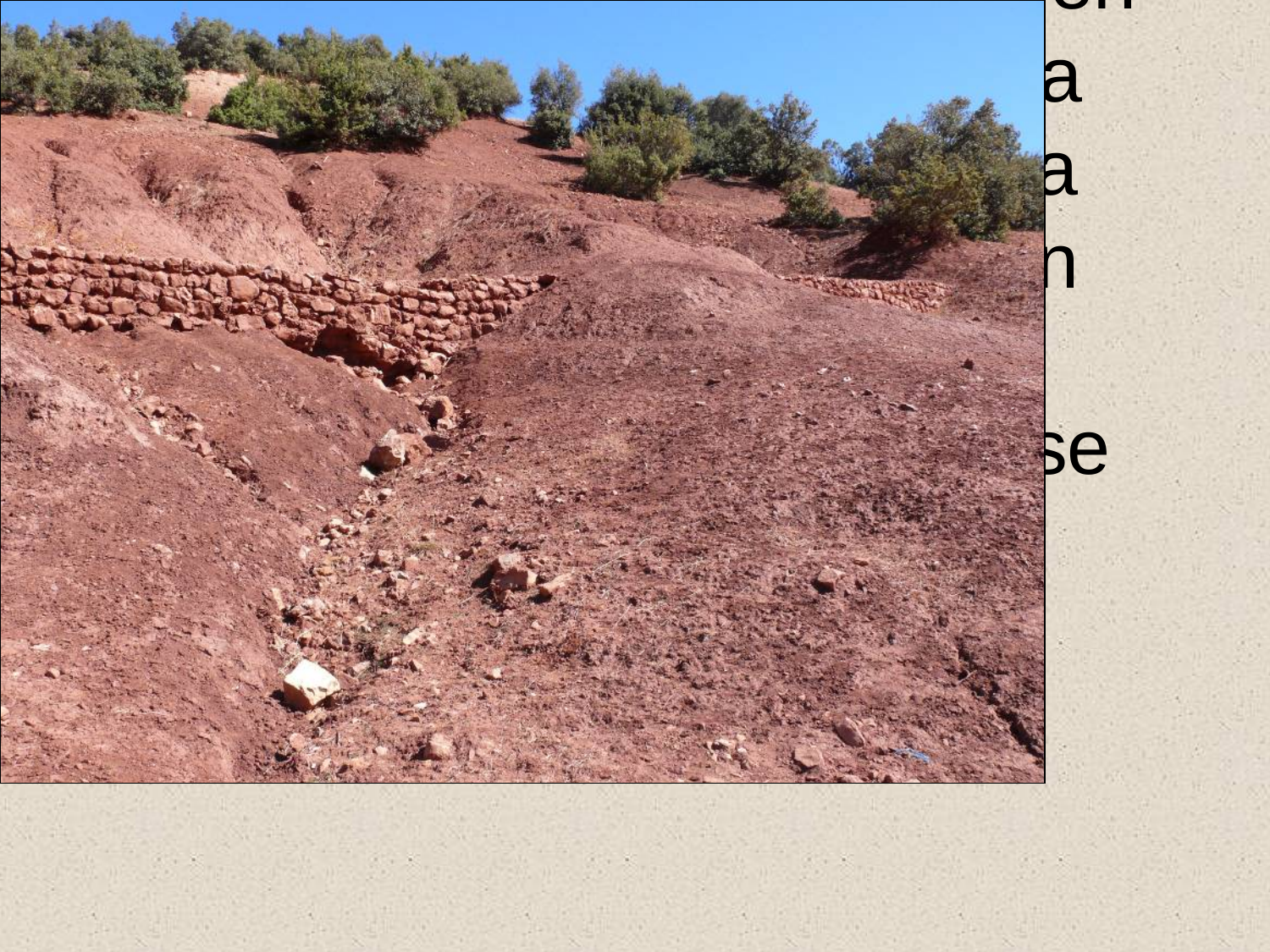

# Photo 1/2. Seuil en pierres sèches dans un bad-land sur argilites rouges du Trias. La richesse de la roche-mère en sel et en gypse favorise la suffosion et compromet la stabilité des ouvrages. En l’absence d’un retour d’expérience, les erreurs se répètent.